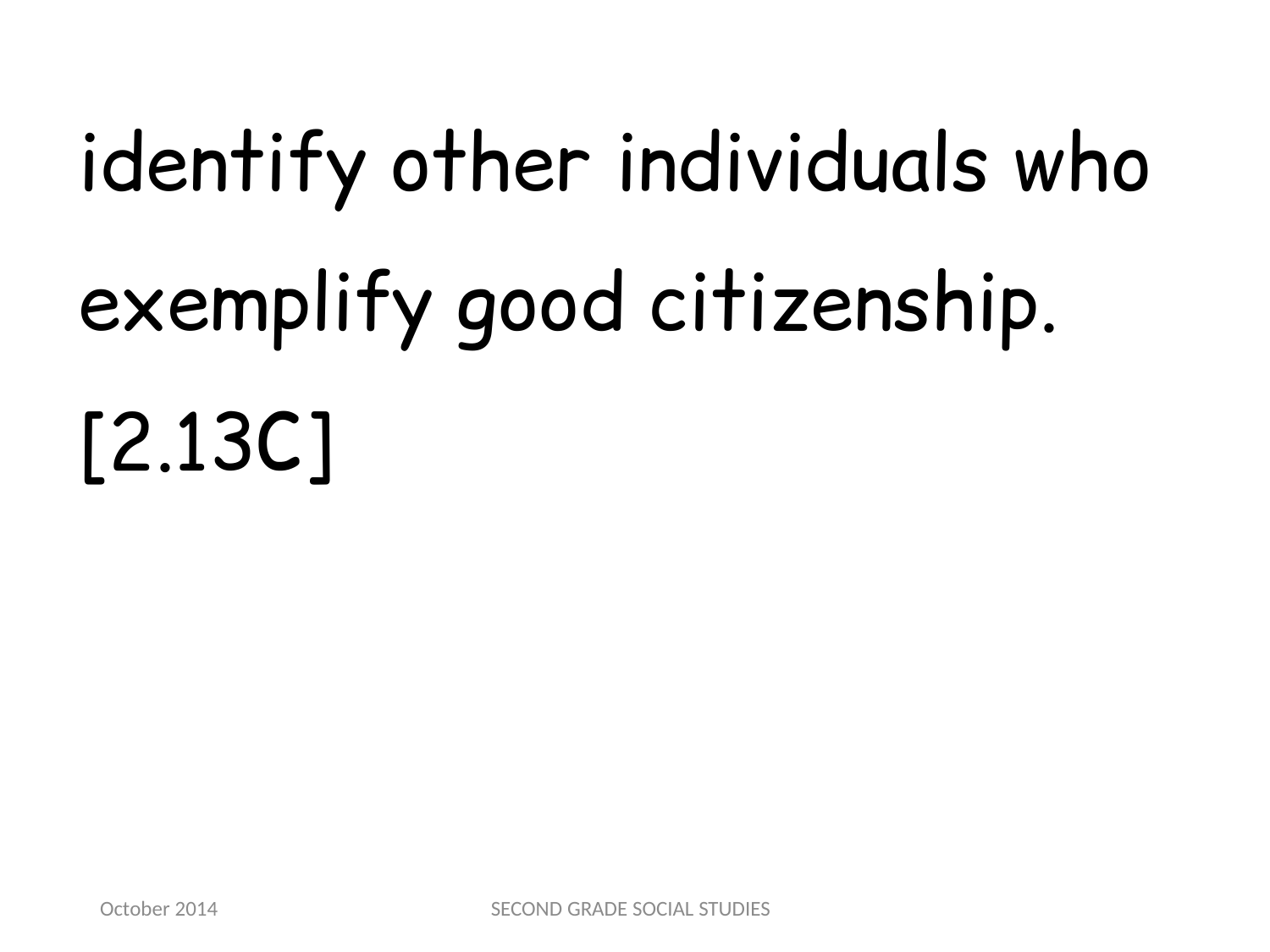

identify other individuals who exemplify good citizenship.[2.13C]
October 2014
SECOND GRADE SOCIAL STUDIES